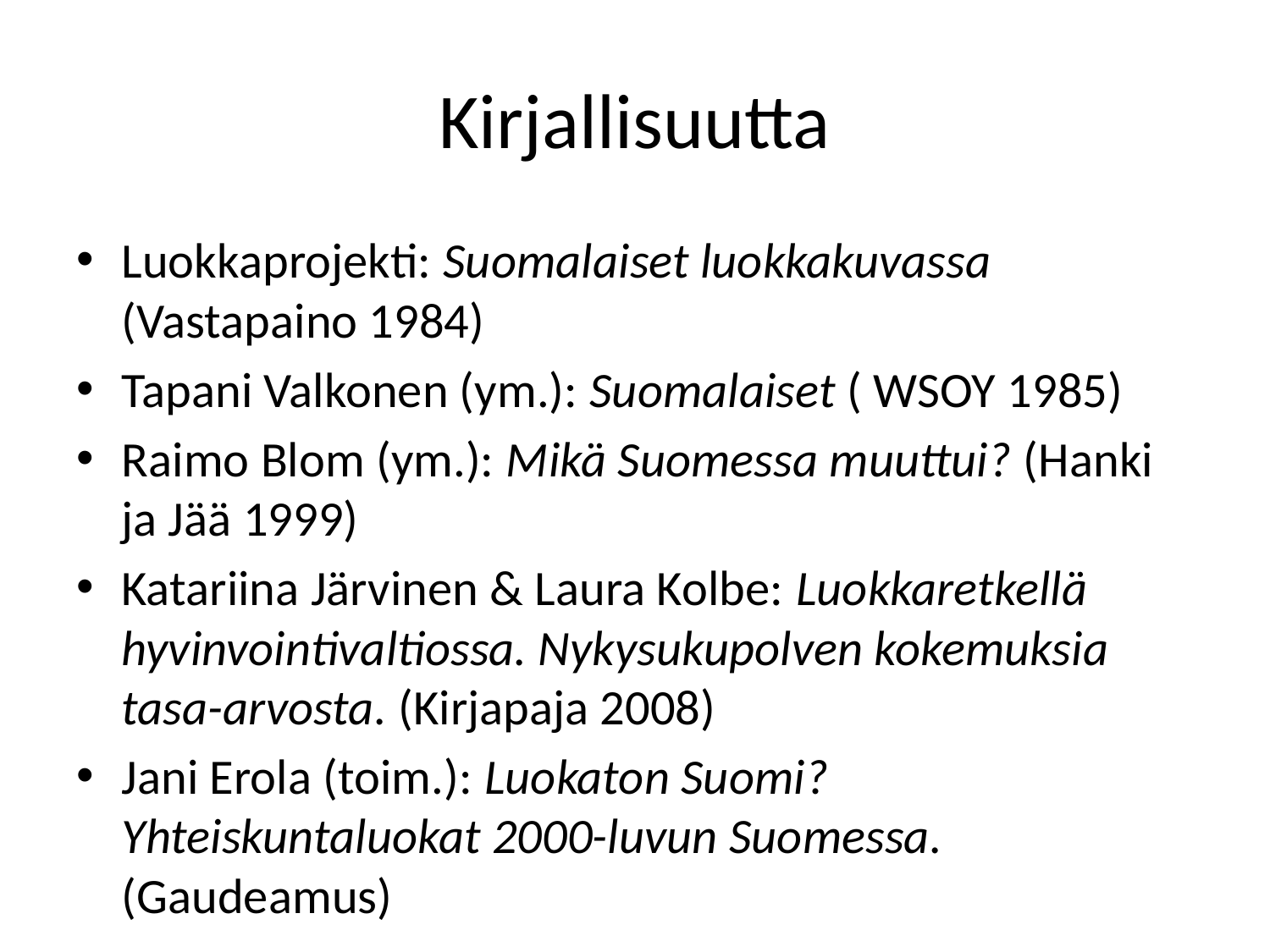

# Kirjallisuutta
Luokkaprojekti: Suomalaiset luokkakuvassa (Vastapaino 1984)
Tapani Valkonen (ym.): Suomalaiset ( WSOY 1985)
Raimo Blom (ym.): Mikä Suomessa muuttui? (Hanki ja Jää 1999)
Katariina Järvinen & Laura Kolbe: Luokkaretkellä hyvinvointivaltiossa. Nykysukupolven kokemuksia tasa-arvosta. (Kirjapaja 2008)
Jani Erola (toim.): Luokaton Suomi? Yhteiskuntaluokat 2000-luvun Suomessa. (Gaudeamus)